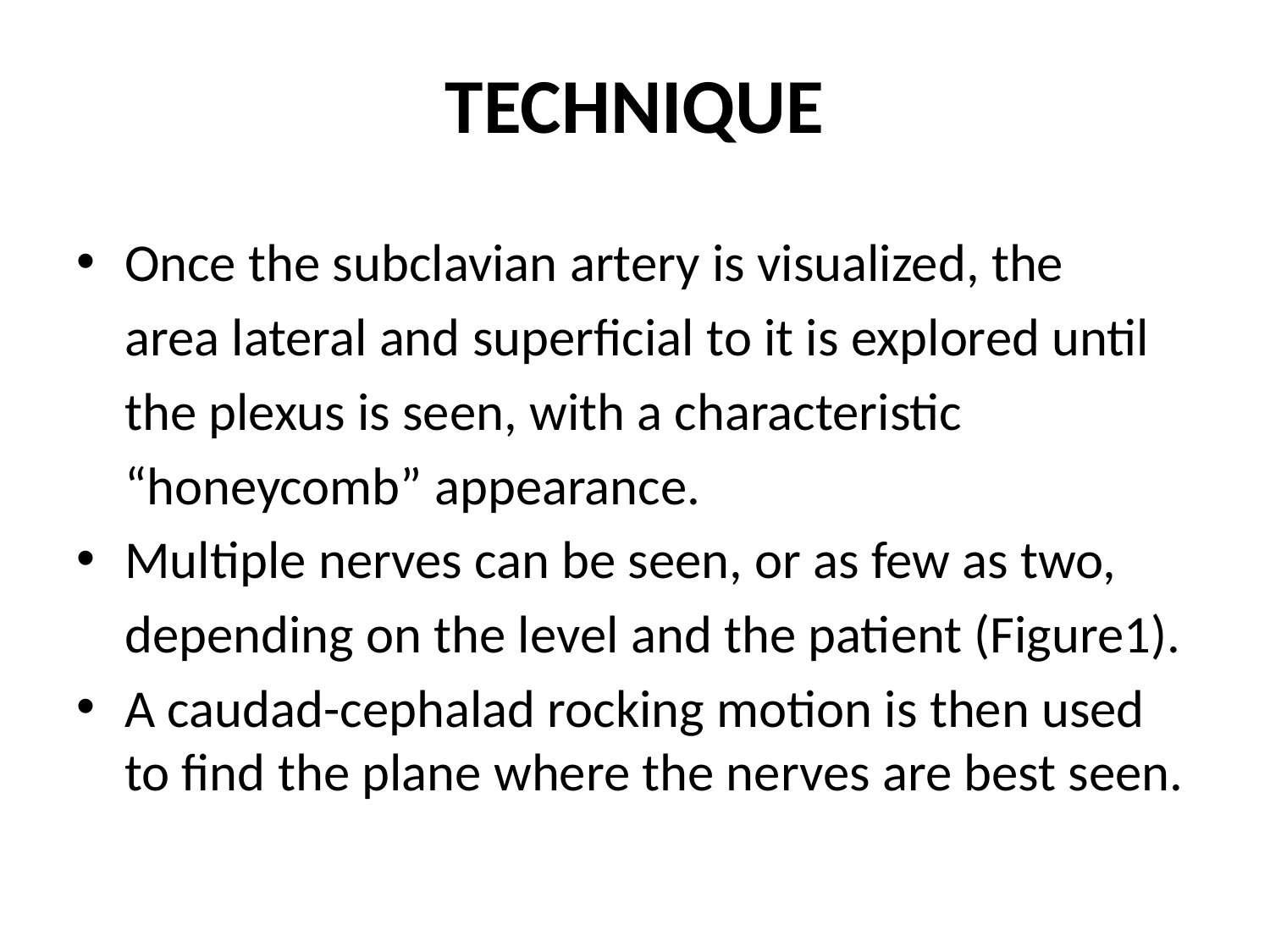

# TECHNIQUE
Once the subclavian artery is visualized, the
	area lateral and superficial to it is explored until
	the plexus is seen, with a characteristic
	“honeycomb” appearance.
Multiple nerves can be seen, or as few as two,
	depending on the level and the patient (Figure1).
A caudad-cephalad rocking motion is then used to find the plane where the nerves are best seen.